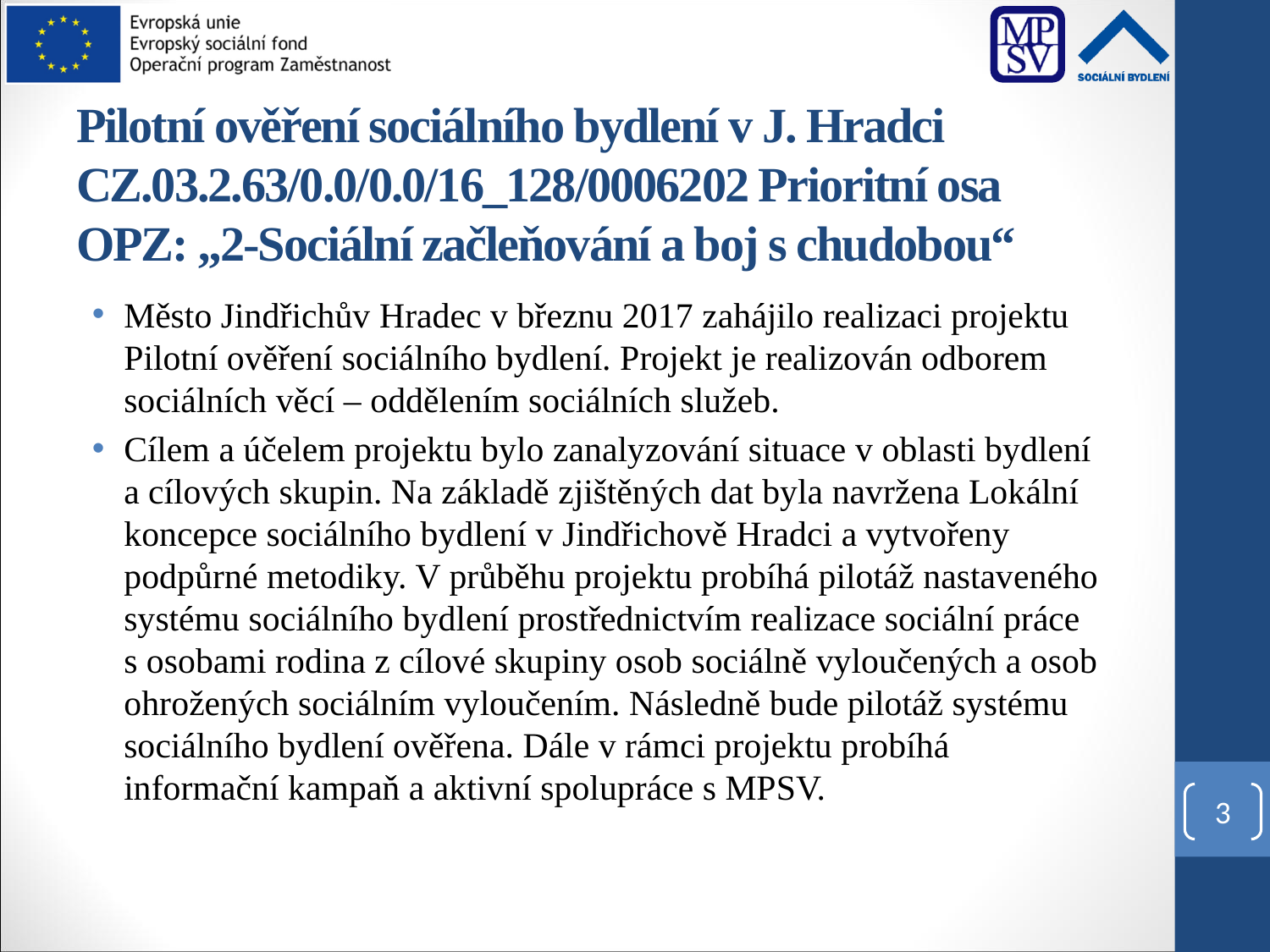

# Pilotní ověření sociálního bydlení v J. Hradci CZ.03.2.63/0.0/0.0/16_128/0006202 Prioritní osa OPZ: „2-Sociální začleňování a boj s chudobou“
Město Jindřichův Hradec v březnu 2017 zahájilo realizaci projektu Pilotní ověření sociálního bydlení. Projekt je realizován odborem sociálních věcí – oddělením sociálních služeb.
Cílem a účelem projektu bylo zanalyzování situace v oblasti bydlení a cílových skupin. Na základě zjištěných dat byla navržena Lokální koncepce sociálního bydlení v Jindřichově Hradci a vytvořeny podpůrné metodiky. V průběhu projektu probíhá pilotáž nastaveného systému sociálního bydlení prostřednictvím realizace sociální práce s osobami rodina z cílové skupiny osob sociálně vyloučených a osob ohrožených sociálním vyloučením. Následně bude pilotáž systému sociálního bydlení ověřena. Dále v rámci projektu probíhá informační kampaň a aktivní spolupráce s MPSV.
3